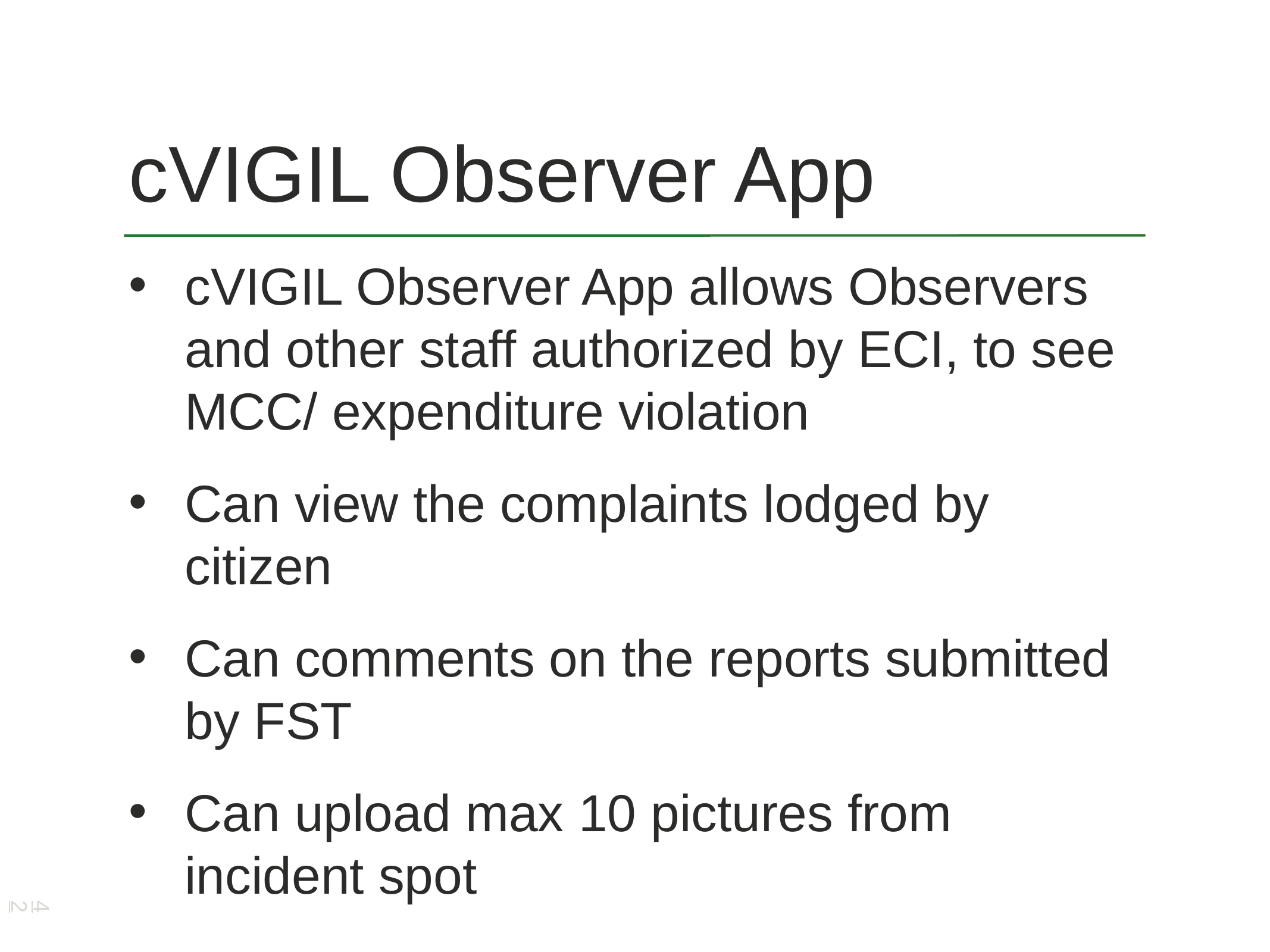

# cVIGIL Observer App
cVIGIL Observer App allows Observers and other staff authorized by ECI, to see MCC/ expenditure violation
Can view the complaints lodged by citizen
Can comments on the reports submitted by FST
Can upload max 10 pictures from incident spot

42